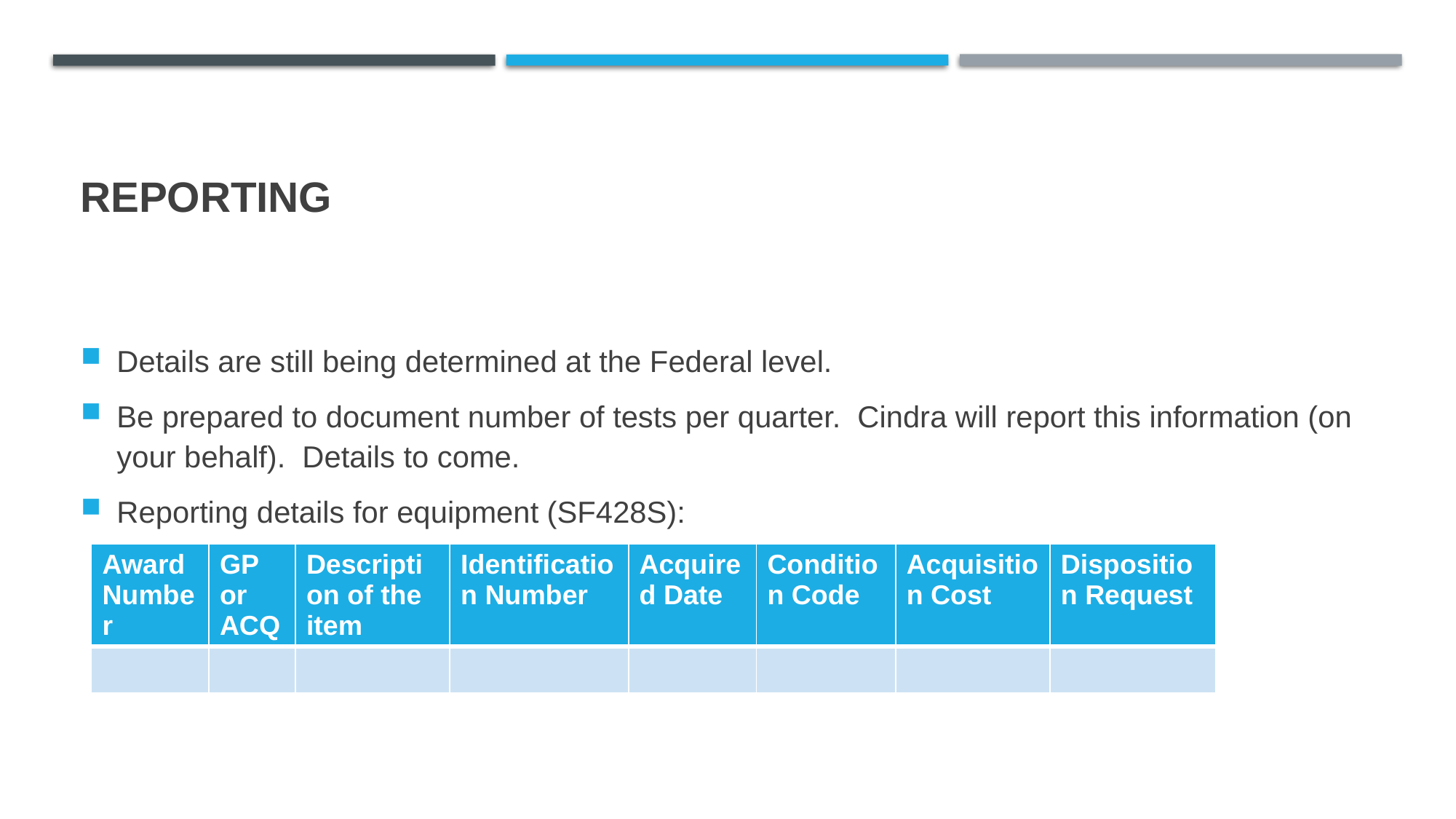

# Reporting
Details are still being determined at the Federal level.
Be prepared to document number of tests per quarter.  Cindra will report this information (on your behalf).  Details to come.
Reporting details for equipment (SF428S):

| Award Number | GP or ACQ | Description of the item | Identification Number | Acquired Date | Condition Code | Acquisition Cost | Disposition Request |
| --- | --- | --- | --- | --- | --- | --- | --- |
|  |  |  |  |  |  |  |  |